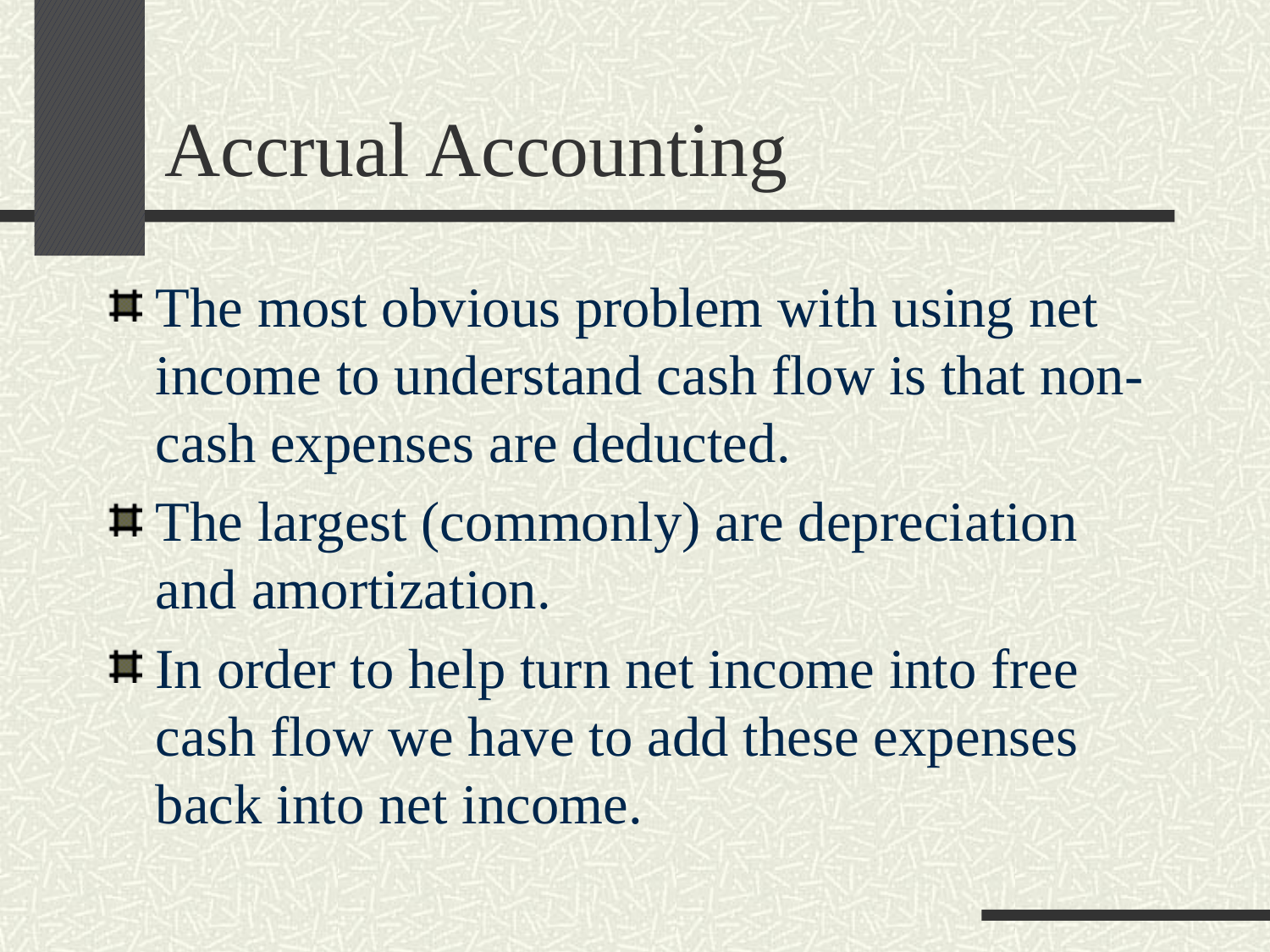

# Accrual Accounting
The most obvious problem with using net income to understand cash flow is that non-cash expenses are deducted.
The largest (commonly) are depreciation and amortization.
In order to help turn net income into free cash flow we have to add these expenses back into net income.